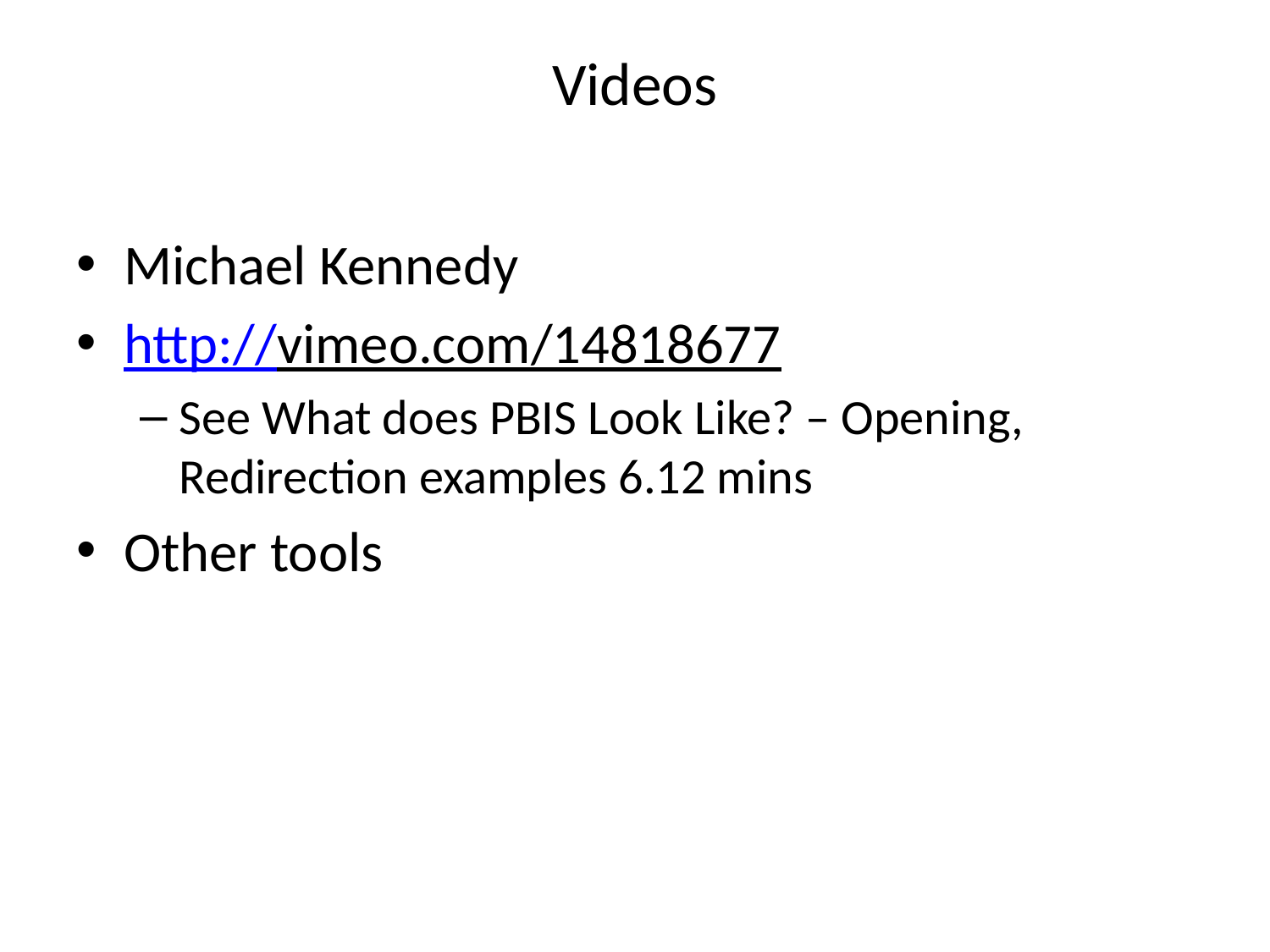

# Videos
Michael Kennedy
http://vimeo.com/14818677
See What does PBIS Look Like? – Opening, Redirection examples 6.12 mins
Other tools